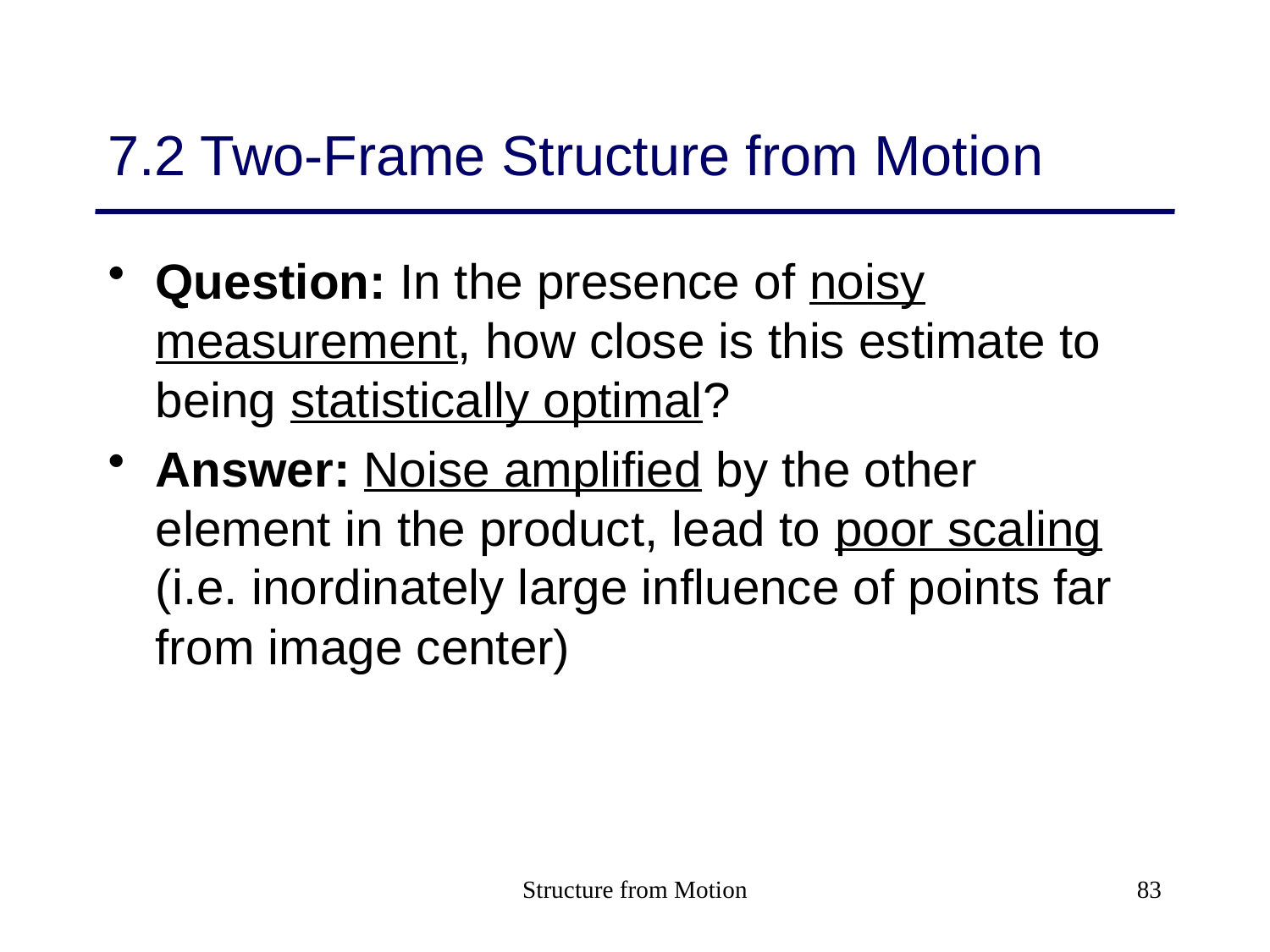

# 7.2 Two-Frame Structure from Motion
Question: In the presence of noisy measurement, how close is this estimate to being statistically optimal?
Answer: Noise amplified by the other element in the product, lead to poor scaling (i.e. inordinately large influence of points far from image center)
Structure from Motion
83